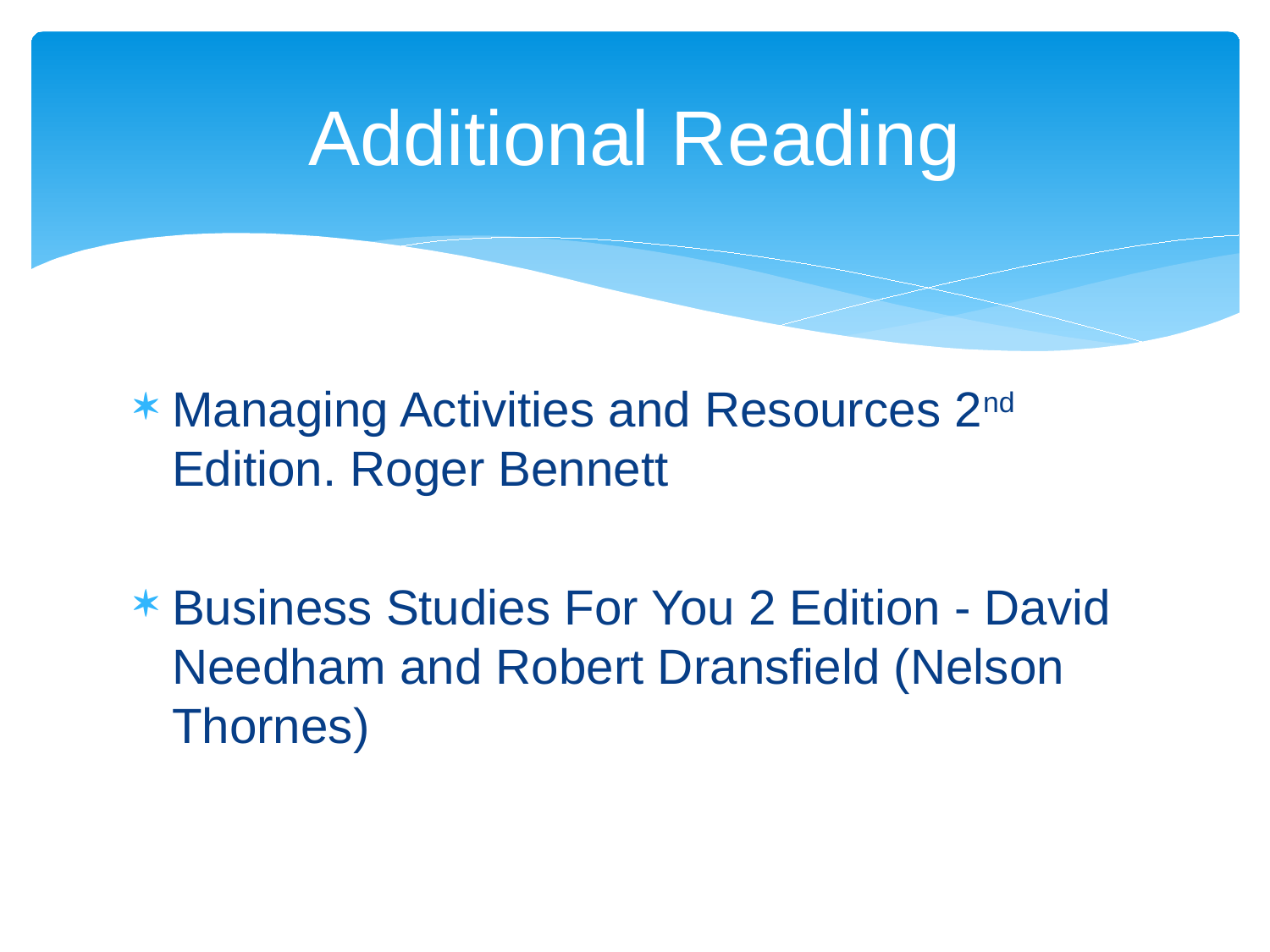

# Additional Reading
Managing Activities and Resources 2nd Edition. Roger Bennett

Business Studies For You 2 Edition - David Needham and Robert Dransfield (Nelson Thornes)